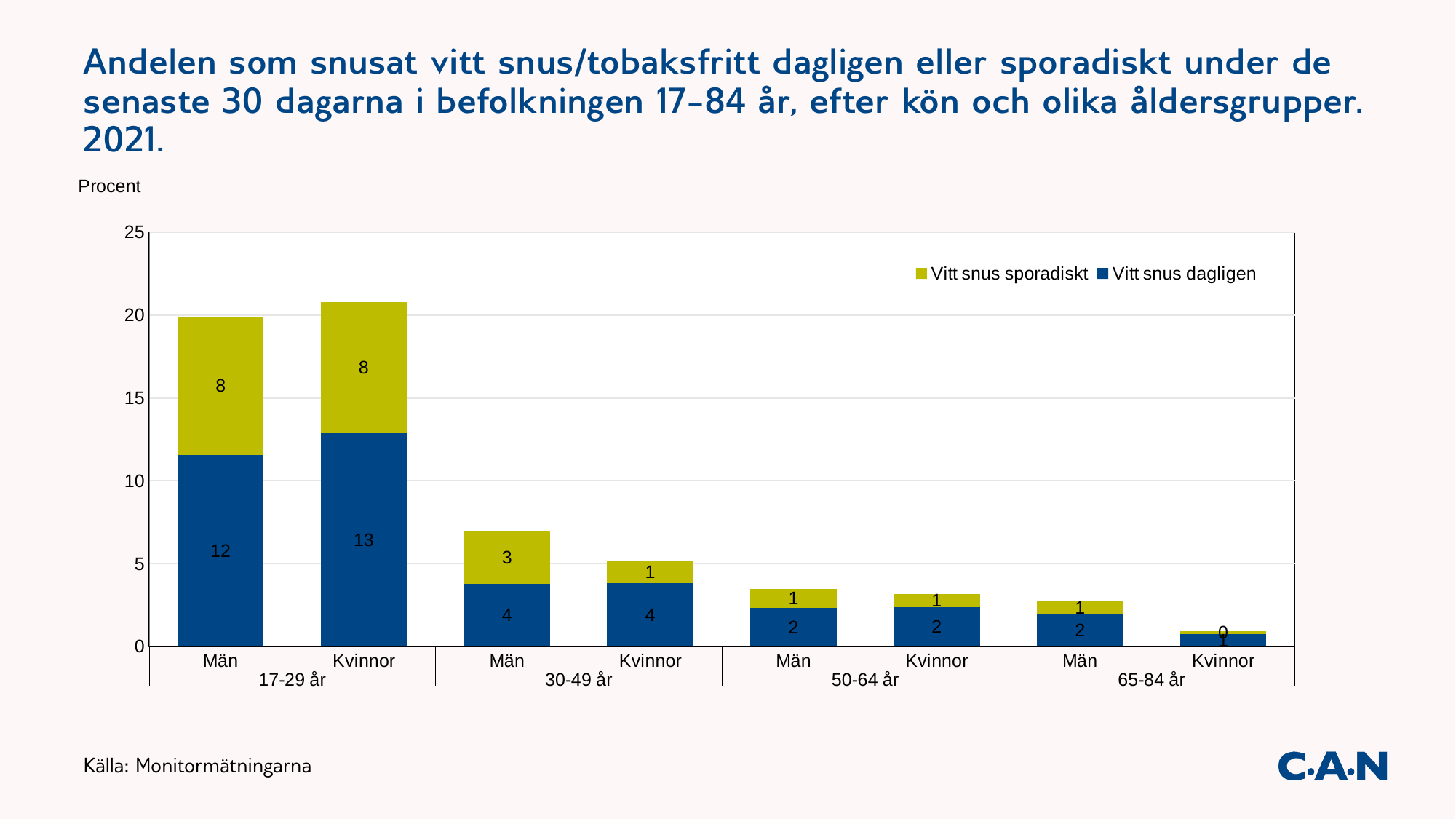

# Andelen som snusat vitt snus/tobaksfritt dagligen eller sporadiskt under de senaste 30 dagarna i befolkningen 17–84 år, efter kön och olika åldersgrupper. 2021.

### Chart

| Category | Vitt snus dagligen | Vitt snus sporadiskt  |
|---|---|---|
| Män | 11.56 | 8.32 |
| Kvinnor | 12.9 | 7.89 |
| Män | 3.8 | 3.17 |
| Kvinnor | 3.84 | 1.34 |
| Män | 2.32 | 1.18 |
| Kvinnor | 2.39 | 0.8 |
| Män | 1.97 | 0.77 |
| Kvinnor | 0.75 | 0.18 |
Källa: Monitormätningarna